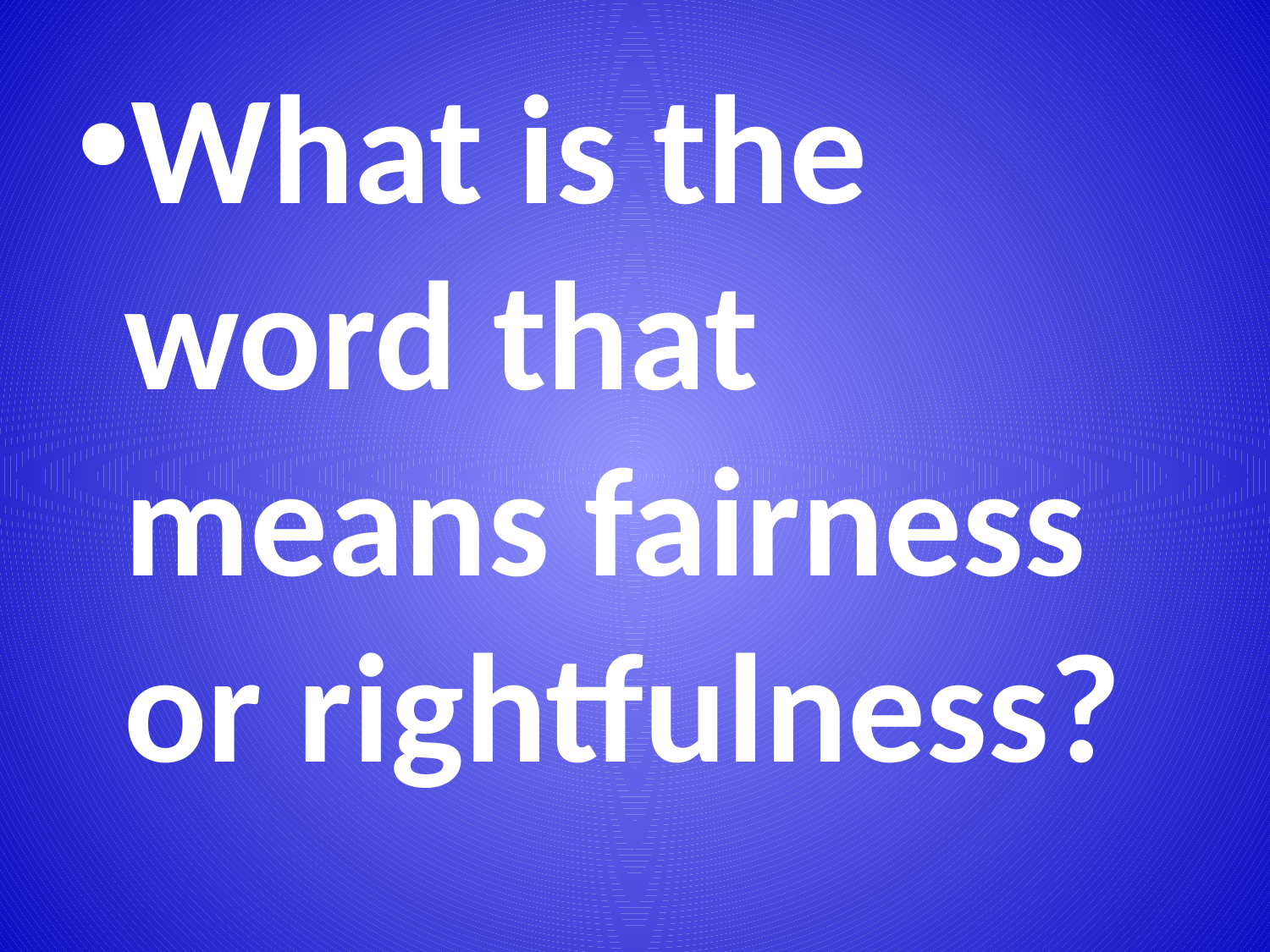

What is the word that means fairness or rightfulness?
#